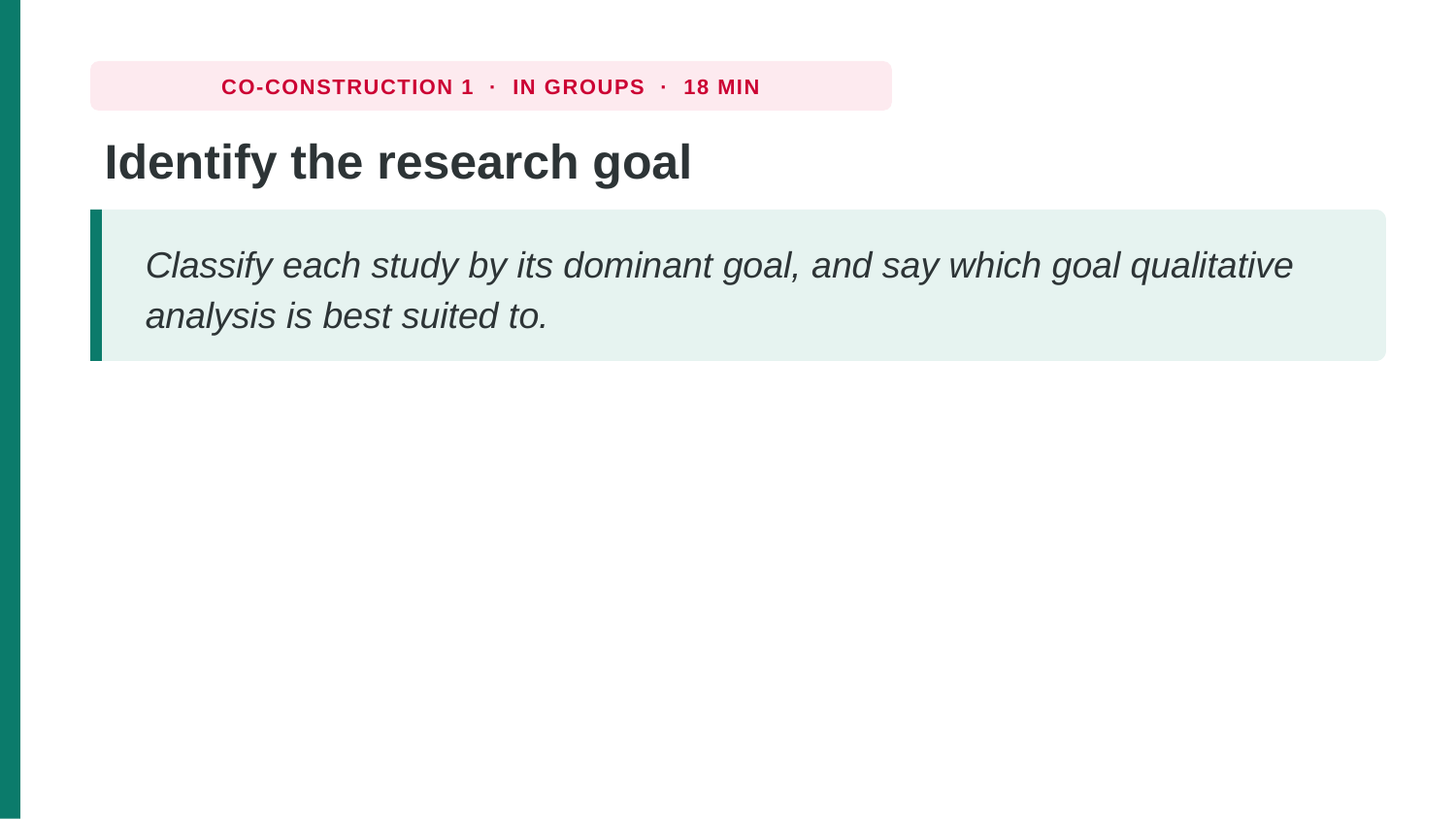

CO-CONSTRUCTION 1  ·  IN GROUPS  ·  18 MIN
Identify the research goal

Classify each study by its dominant goal, and say which goal qualitative analysis is best suited to.